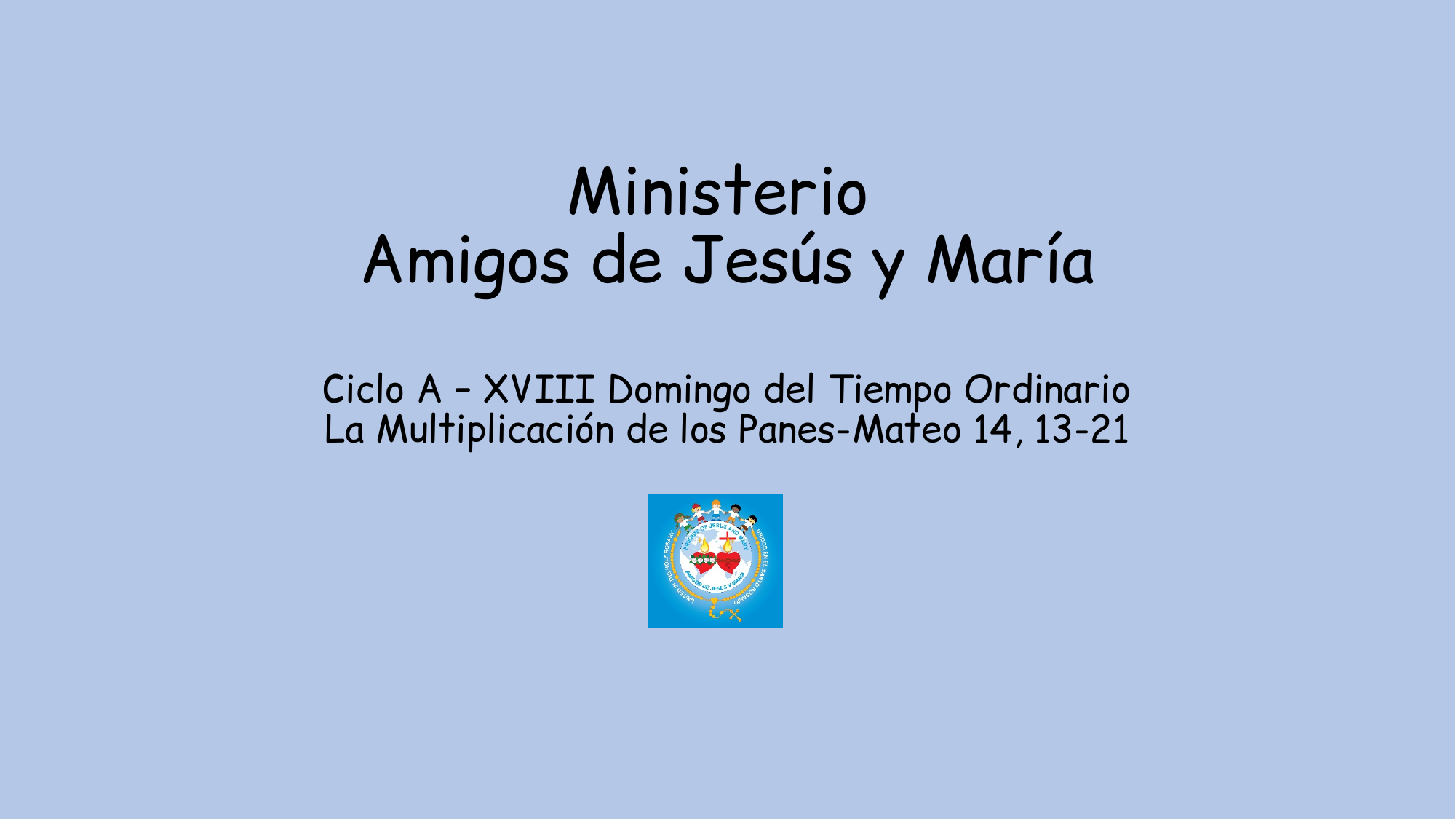

# Ministerio Amigos de Jesús y María Ciclo A – XVIII Domingo del Tiempo Ordinario La Multiplicación de los Panes-Mateo 14, 13-21